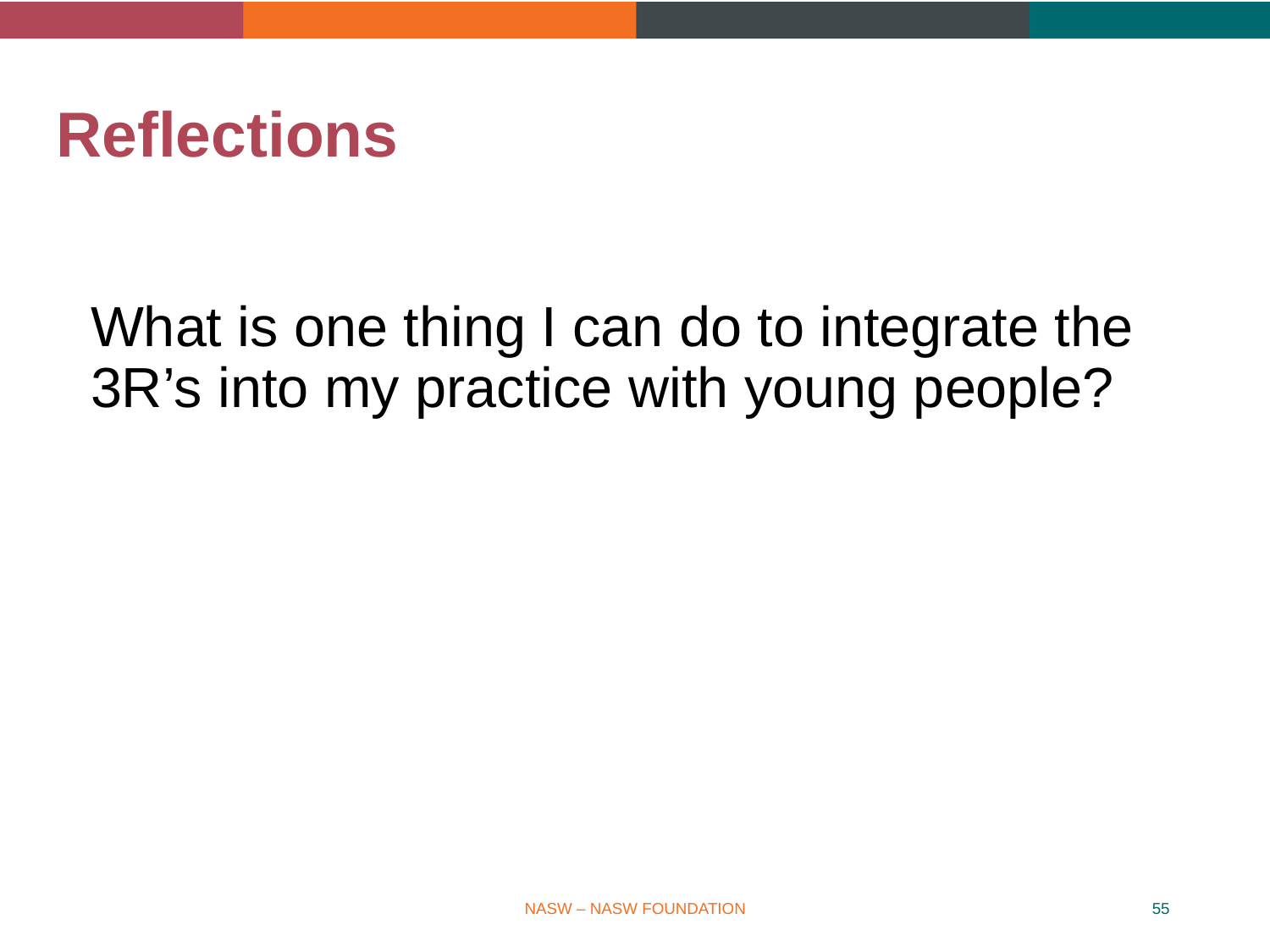

# Reflections

What is one thing I can do to integrate the 3R’s into my practice with young people?
NASW – NASW FOUNDATION
55